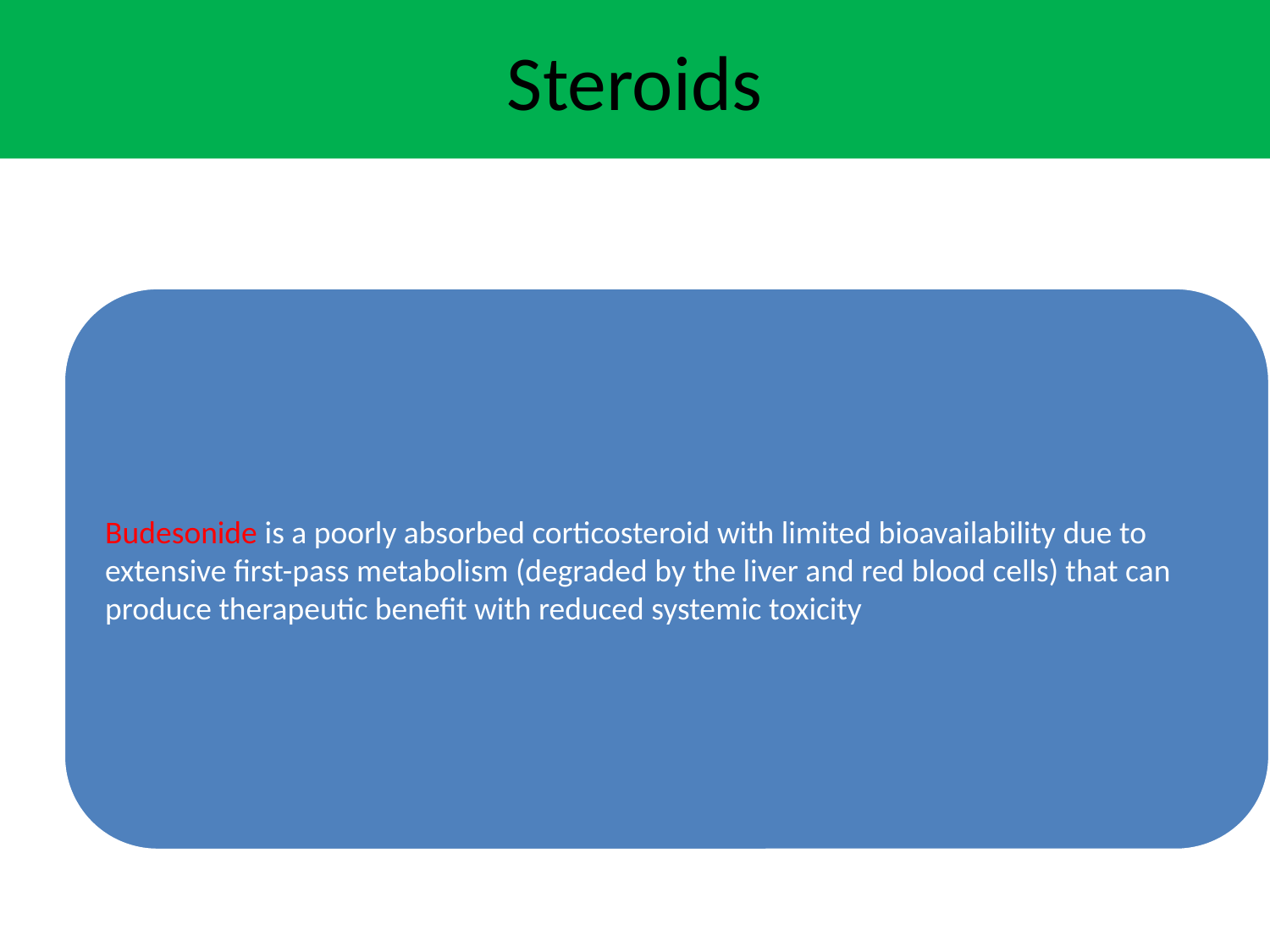

# Steroids
Budesonide is a poorly absorbed corticosteroid with limited bioavailability due to extensive first-pass metabolism (degraded by the liver and red blood cells) that can produce therapeutic benefit with reduced systemic toxicity